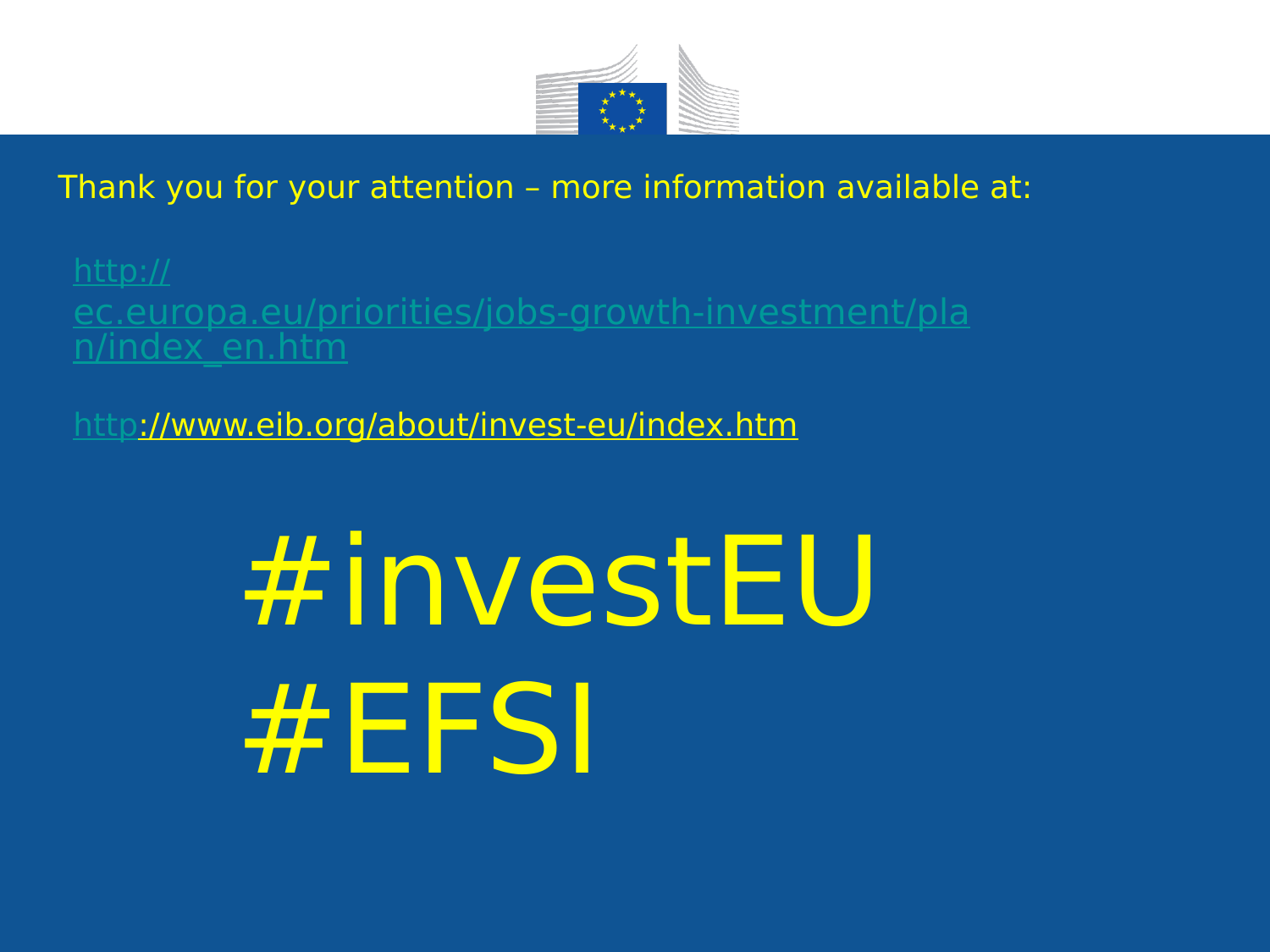

Thank you for your attention – more information available at:
http://ec.europa.eu/priorities/jobs-growth-investment/plan/index_en.htm

http://www.eib.org/about/invest-eu/index.htm

#investEU
#EFSI